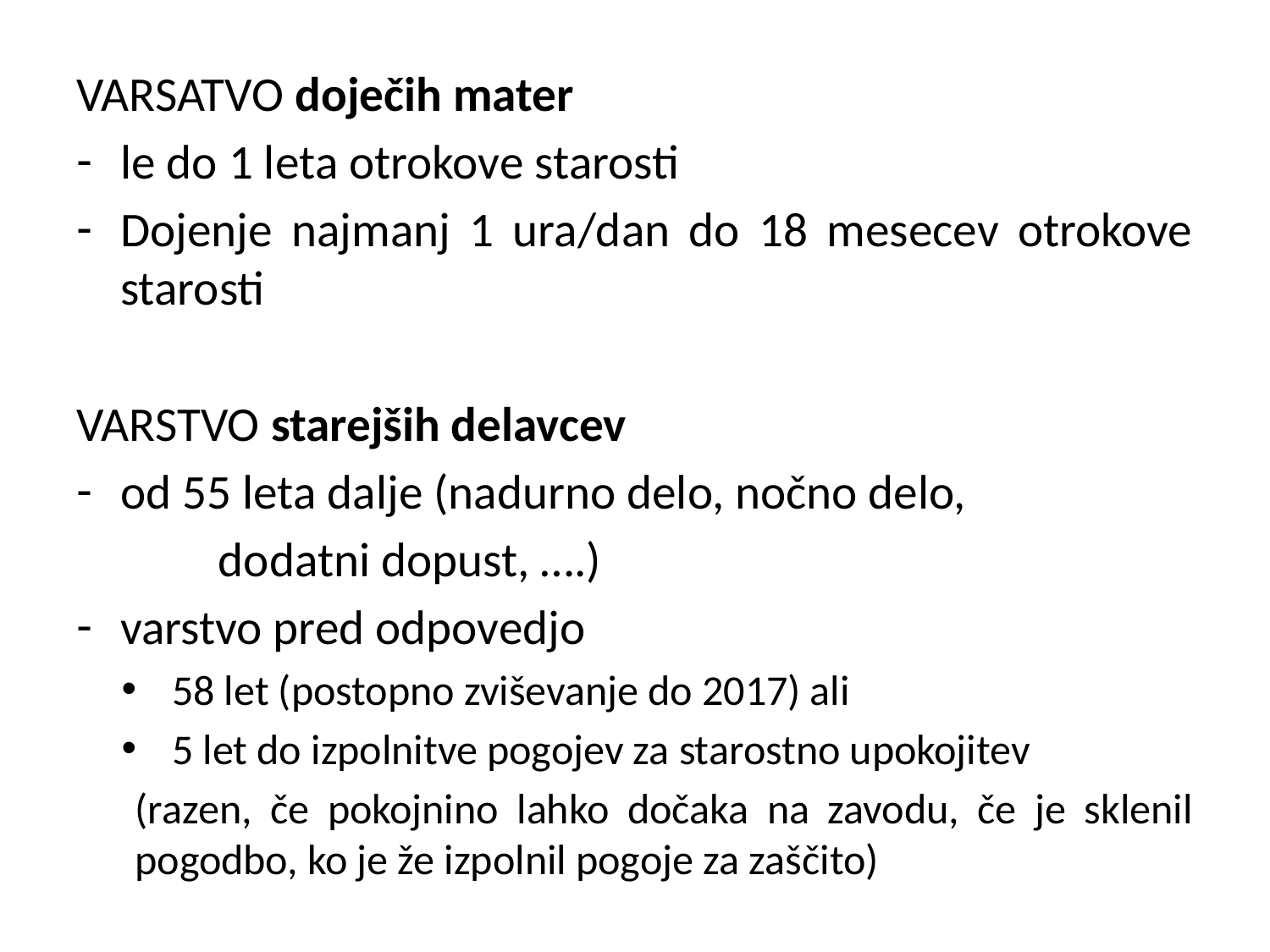

VARSATVO doječih mater
le do 1 leta otrokove starosti
Dojenje najmanj 1 ura/dan do 18 mesecev otrokove starosti

VARSTVO starejših delavcev
od 55 leta dalje (nadurno delo, nočno delo,
			   dodatni dopust, ….)
varstvo pred odpovedjo
58 let (postopno zviševanje do 2017) ali
5 let do izpolnitve pogojev za starostno upokojitev
(razen, če pokojnino lahko dočaka na zavodu, če je sklenil pogodbo, ko je že izpolnil pogoje za zaščito)